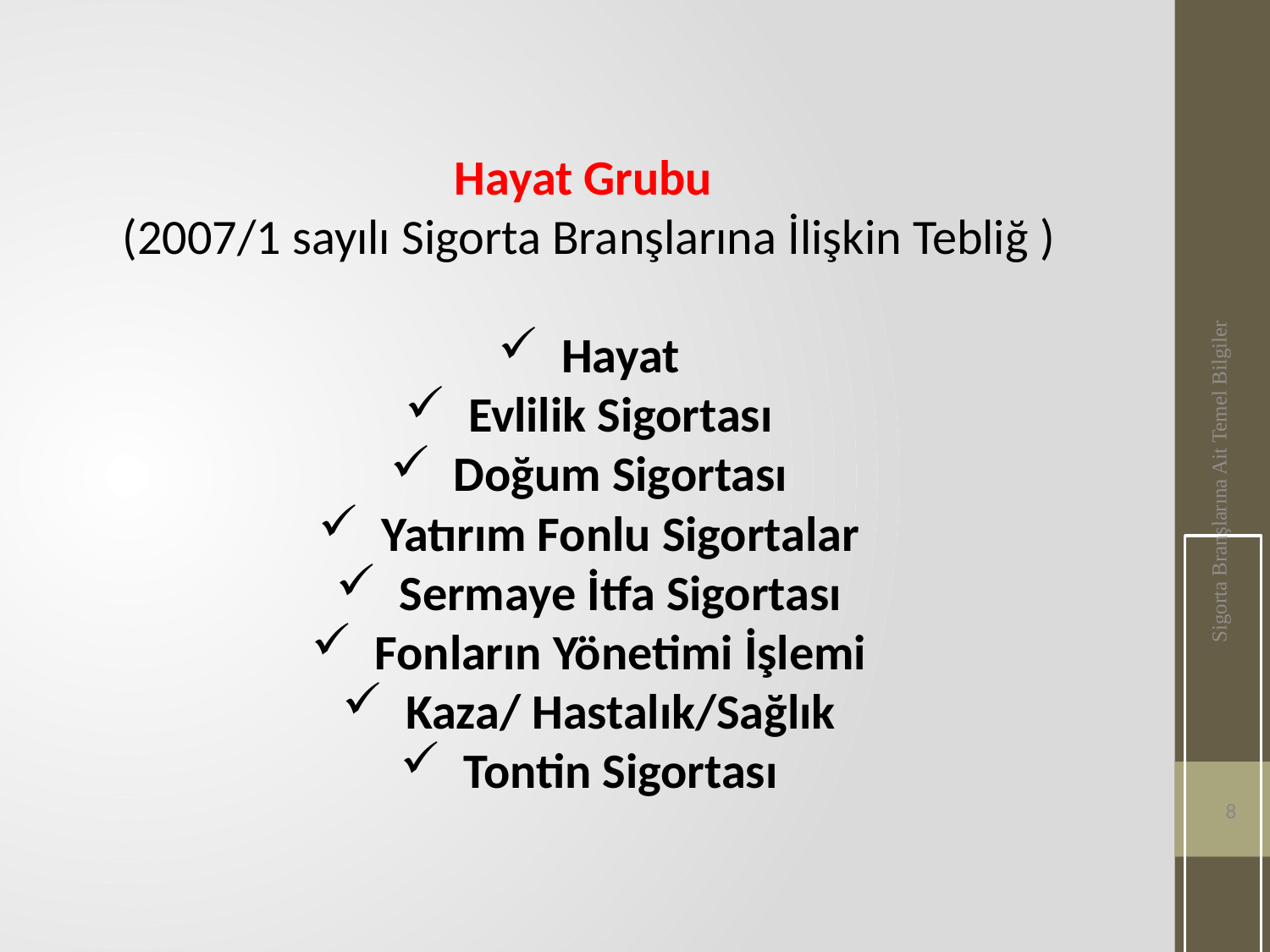

Hayat Grubu
(2007/1 sayılı Sigorta Branşlarına İlişkin Tebliğ )

Hayat
Evlilik Sigortası
Doğum Sigortası
Yatırım Fonlu Sigortalar
Sermaye İtfa Sigortası
Fonların Yönetimi İşlemi
Kaza/ Hastalık/Sağlık
Tontin Sigortası
Sigorta Branşlarına Ait Temel Bilgiler
8